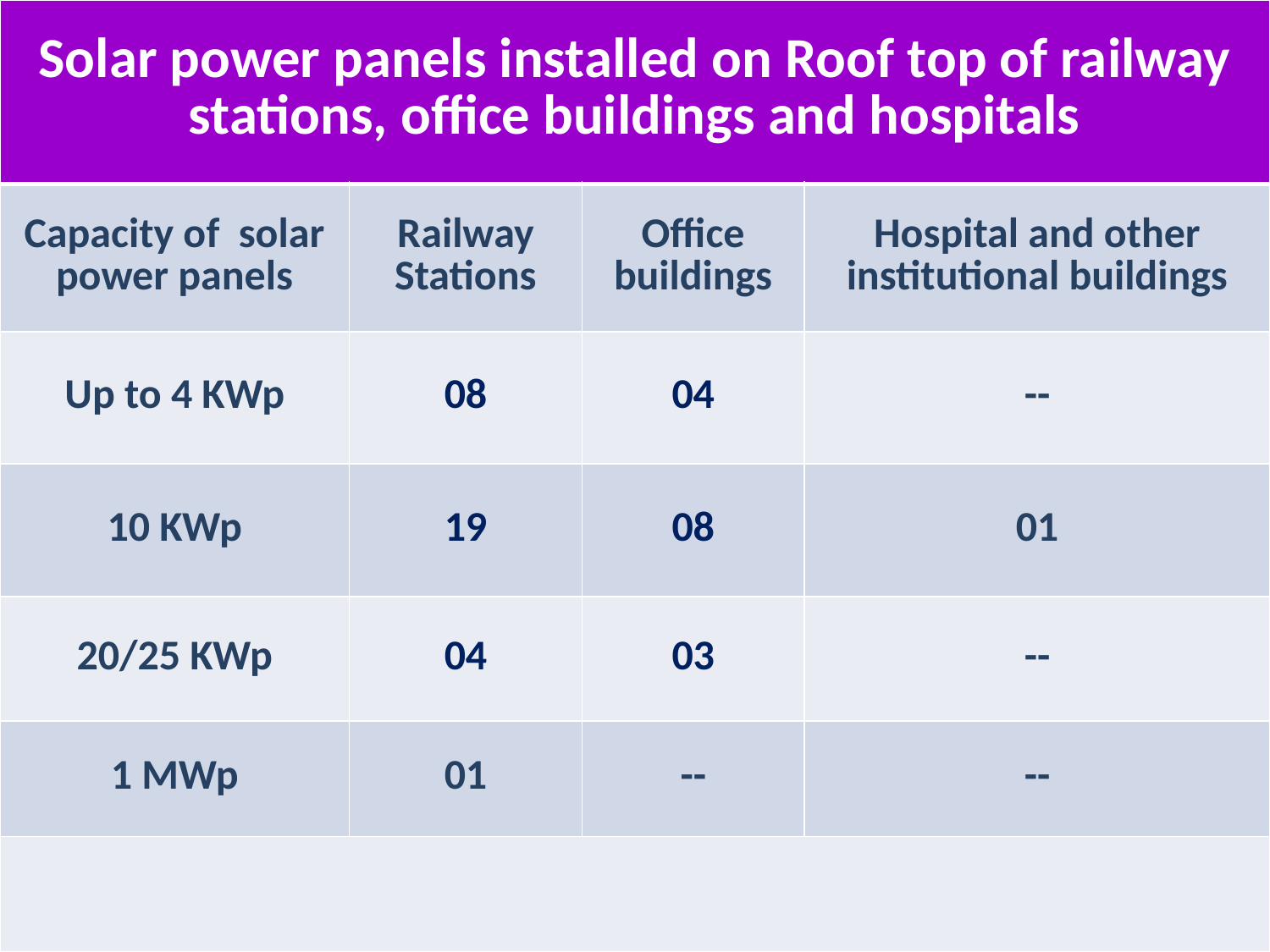

| Solar power panels installed on Roof top of railway stations, office buildings and hospitals |  |  |  |
| --- | --- | --- | --- |
| Capacity of solar power panels | Railway Stations | Office buildings | Hospital and other institutional buildings |
| Up to 4 KWp | 08 | 04 | -- |
| 10 KWp | 19 | 08 | 01 |
| 20/25 KWp | 04 | 03 | -- |
| 1 MWp | 01 | -- | -- |
|  |  |  |  |